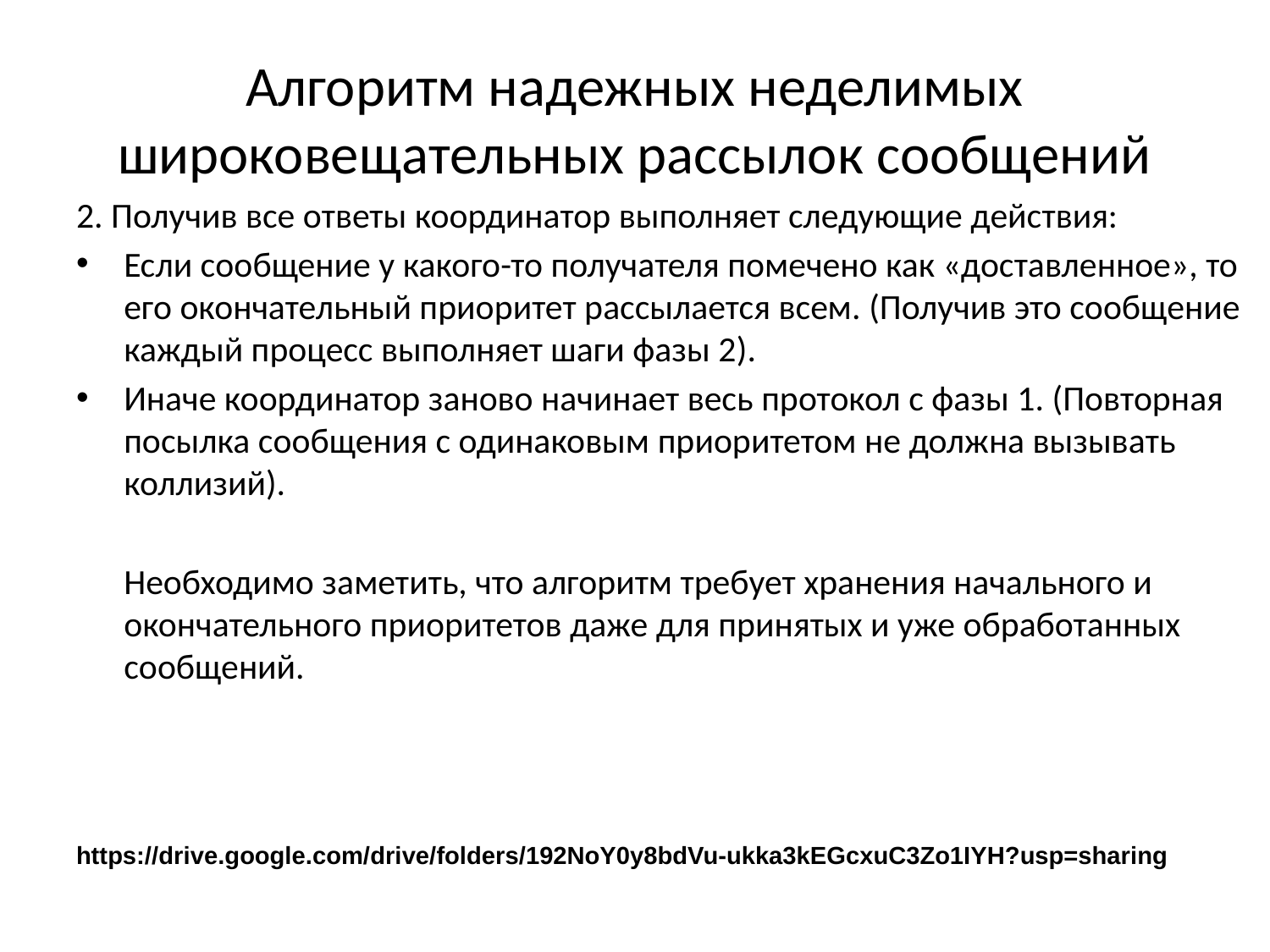

# Алгоритм надежных неделимых широковещательных рассылок сообщений
2. Получив все ответы координатор выполняет следующие действия:
Если сообщение у какого-то получателя помечено как «доставленное», то его окончательный приоритет рассылается всем. (Получив это сообщение каждый процесс выполняет шаги фазы 2).
Иначе координатор заново начинает весь протокол с фазы 1. (Повторная посылка сообщения с одинаковым приоритетом не должна вызывать коллизий).

	Необходимо заметить, что алгоритм требует хранения начального и окончательного приоритетов даже для принятых и уже обработанных сообщений.

https://drive.google.com/drive/folders/192NoY0y8bdVu-ukka3kEGcxuC3Zo1IYH?usp=sharing